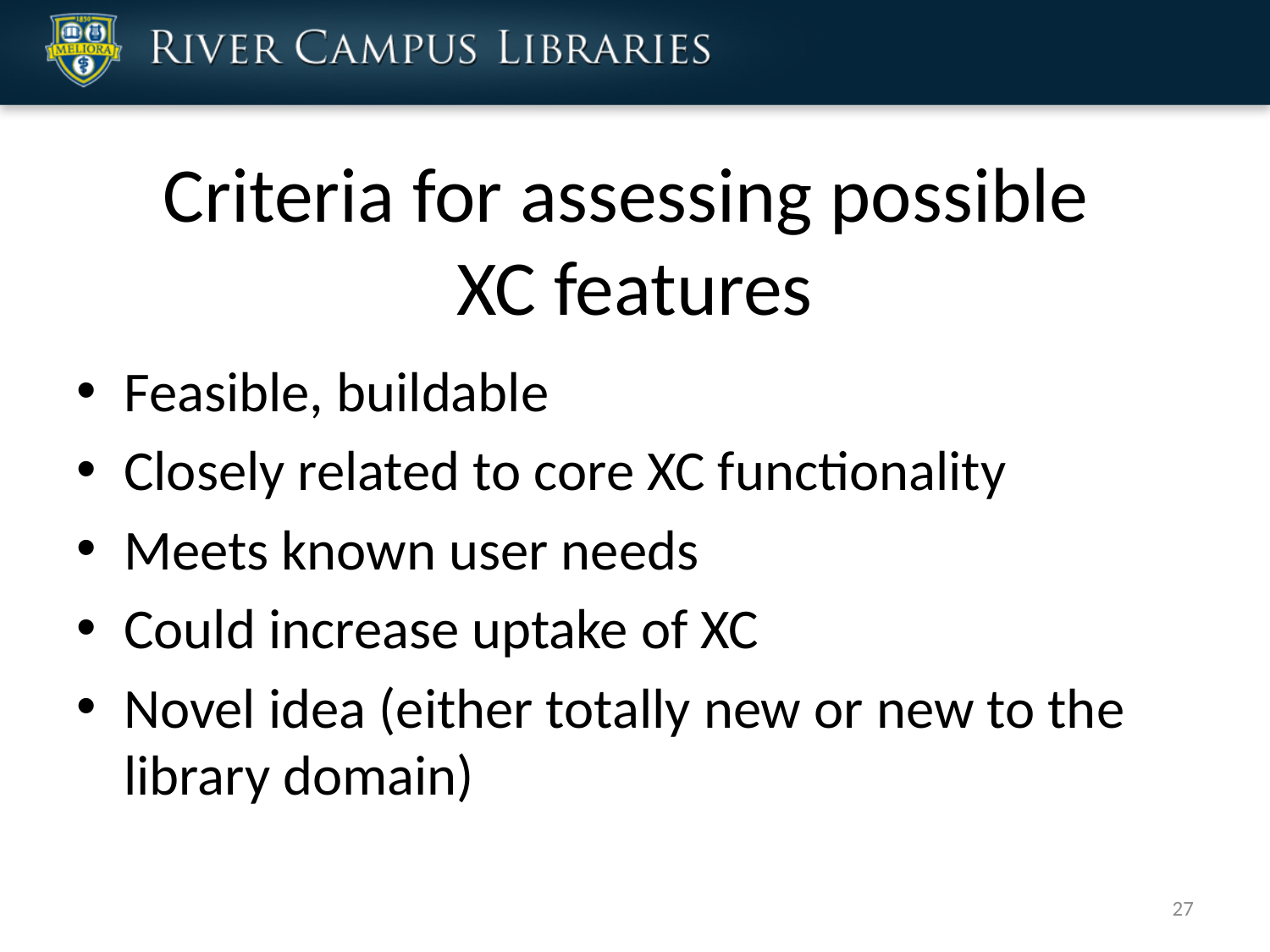

# Criteria for assessing possible XC features
Feasible, buildable
Closely related to core XC functionality
Meets known user needs
Could increase uptake of XC
Novel idea (either totally new or new to the library domain)

27